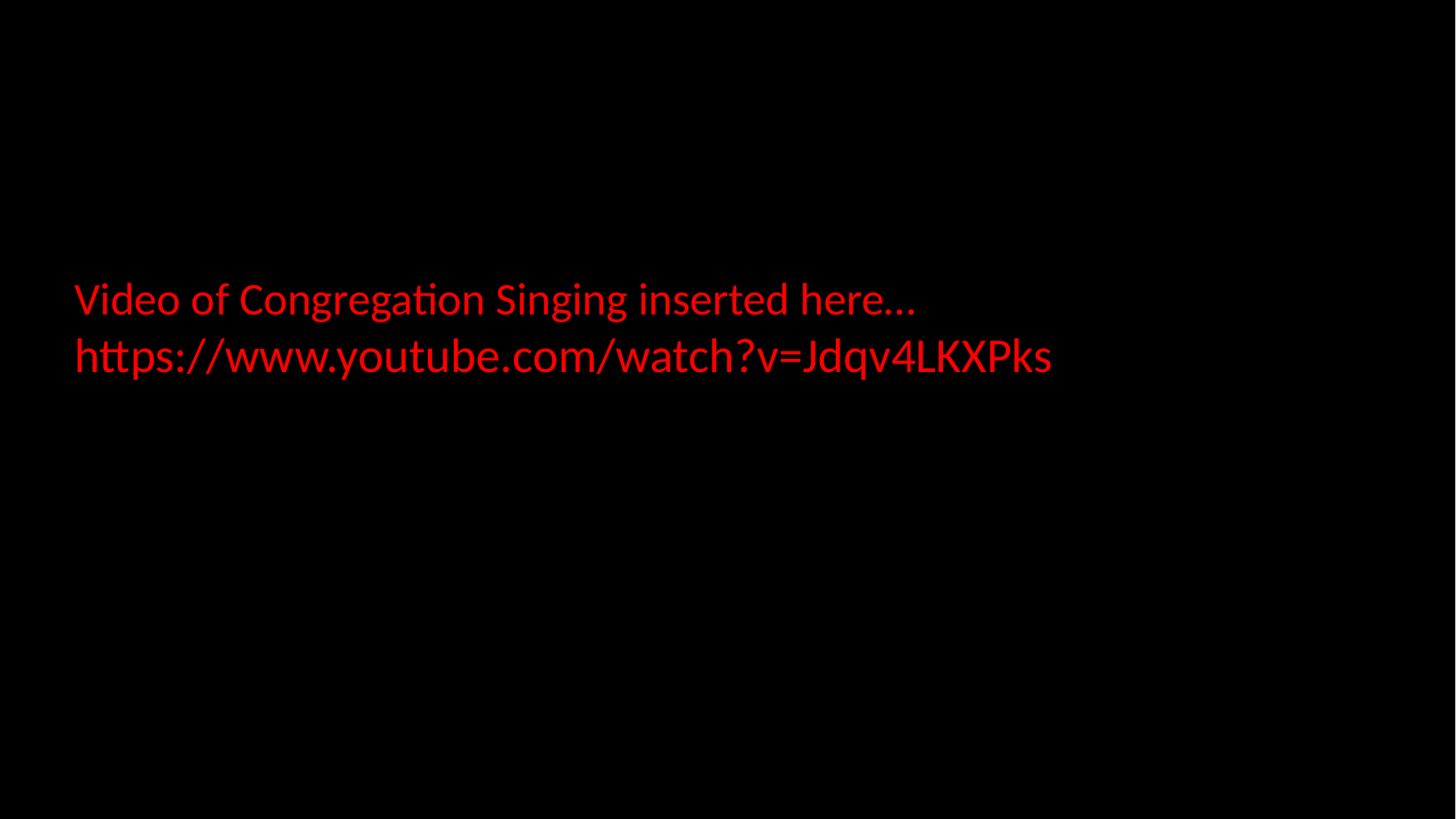

Video of Congregation Singing inserted here…
https://www.youtube.com/watch?v=Jdqv4LKXPks